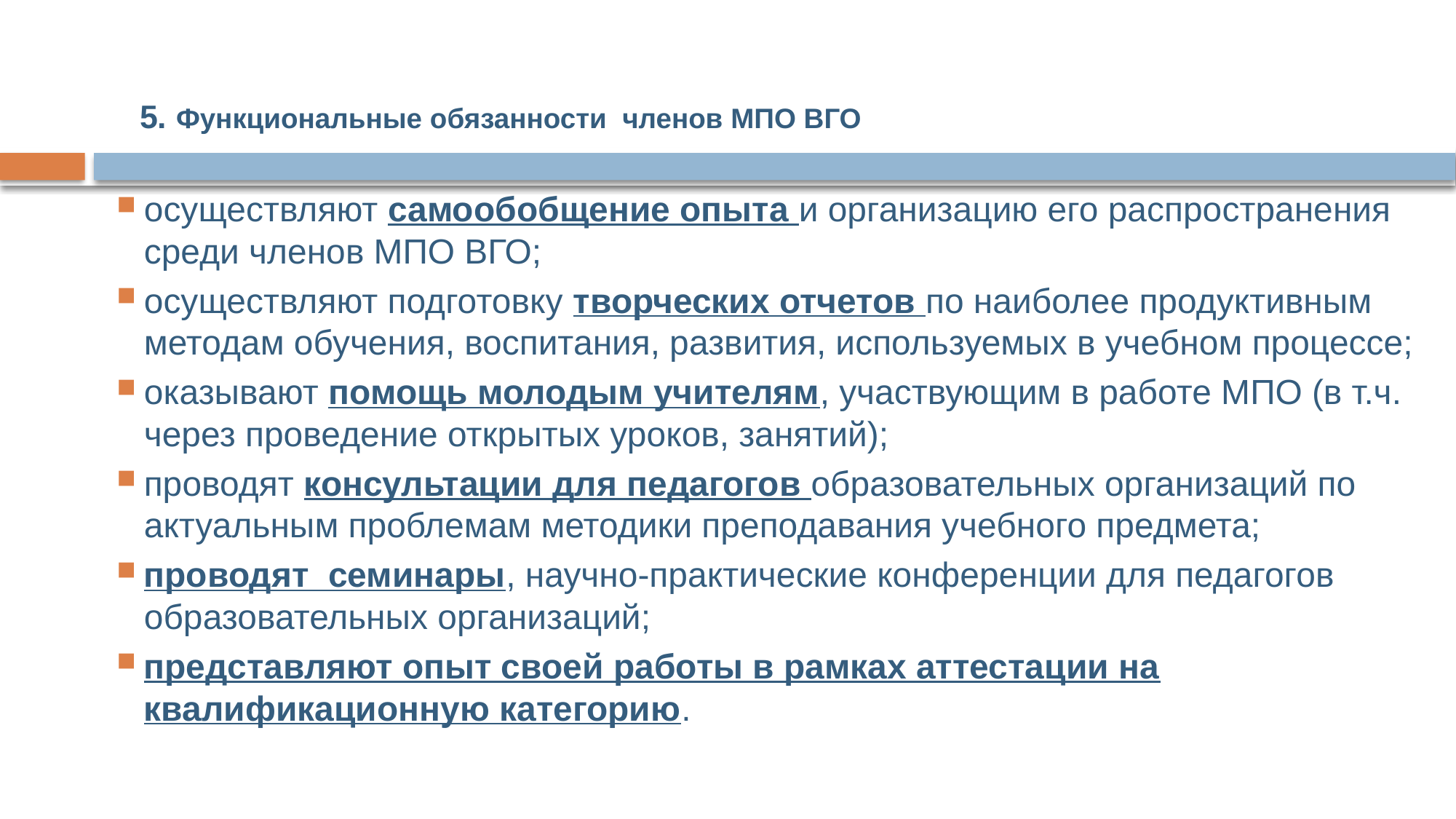

# 5. Функциональные обязанности  членов МПО ВГО
осуществляют самообобщение опыта и организацию его распространения среди членов МПО ВГО;
осуществляют подготовку творческих отчетов по наиболее продуктивным методам обучения, воспитания, развития, используемых в учебном процессе;
оказывают помощь молодым учителям, участвующим в работе МПО (в т.ч. через проведение открытых уроков, занятий);
проводят консультации для педагогов образовательных организаций по актуальным проблемам методики преподавания учебного предмета;
проводят  семинары, научно-практические конференции для педагогов образовательных организаций;
представляют опыт своей работы в рамках аттестации на квалификационную категорию.